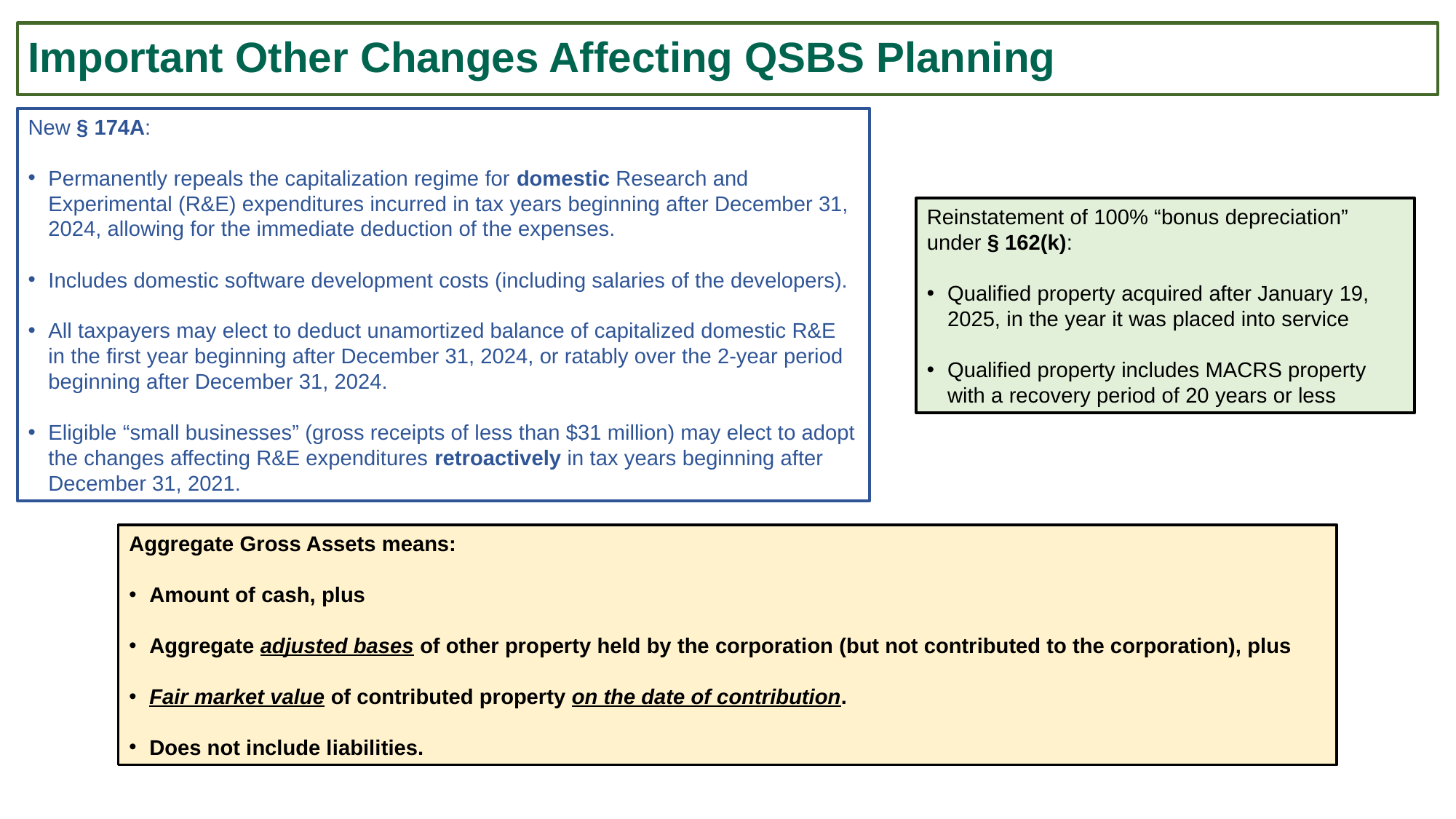

# Important Other Changes Affecting QSBS Planning
New § 174A:

Permanently repeals the capitalization regime for domestic Research and Experimental (R&E) expenditures incurred in tax years beginning after December 31, 2024, allowing for the immediate deduction of the expenses.

Includes domestic software development costs (including salaries of the developers).

All taxpayers may elect to deduct unamortized balance of capitalized domestic R&E in the first year beginning after December 31, 2024, or ratably over the 2-year period beginning after December 31, 2024.

Eligible “small businesses” (gross receipts of less than $31 million) may elect to adopt the changes affecting R&E expenditures retroactively in tax years beginning after December 31, 2021.
Reinstatement of 100% “bonus depreciation” under § 162(k):

Qualified property acquired after January 19, 2025, in the year it was placed into service

Qualified property includes MACRS property with a recovery period of 20 years or less
Aggregate Gross Assets means:

Amount of cash, plus

Aggregate adjusted bases of other property held by the corporation (but not contributed to the corporation), plus

Fair market value of contributed property on the date of contribution.

Does not include liabilities.